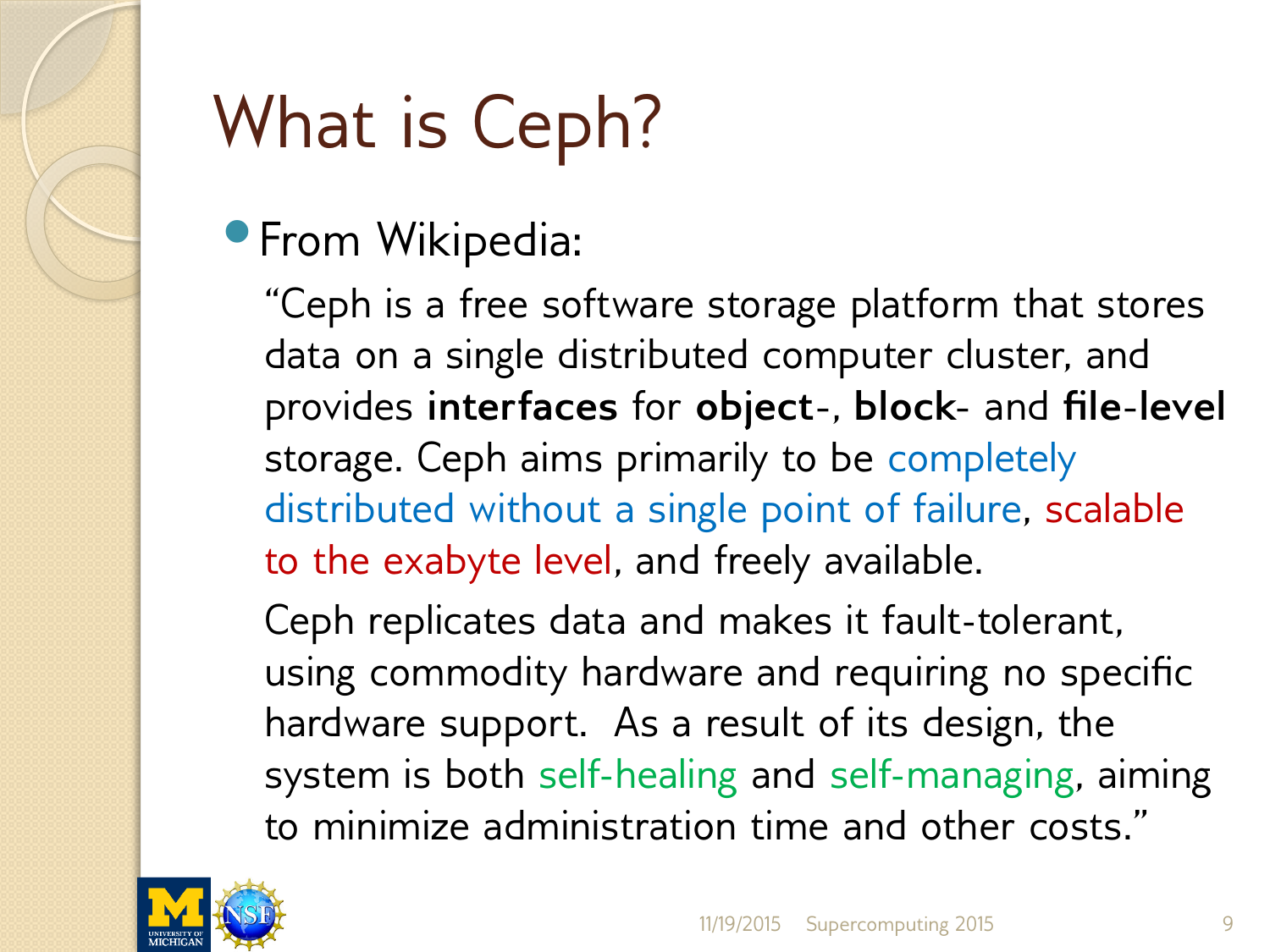

# What is Ceph?
From Wikipedia:
“Ceph is a free software storage platform that stores data on a single distributed computer cluster, and provides interfaces for object-, block- and file-level storage. Ceph aims primarily to be completely distributed without a single point of failure, scalable to the exabyte level, and freely available.
Ceph replicates data and makes it fault-tolerant, using commodity hardware and requiring no specific hardware support.  As a result of its design, the system is both self-healing and self-managing, aiming to minimize administration time and other costs.”
11/19/2015
Supercomputing 2015
9